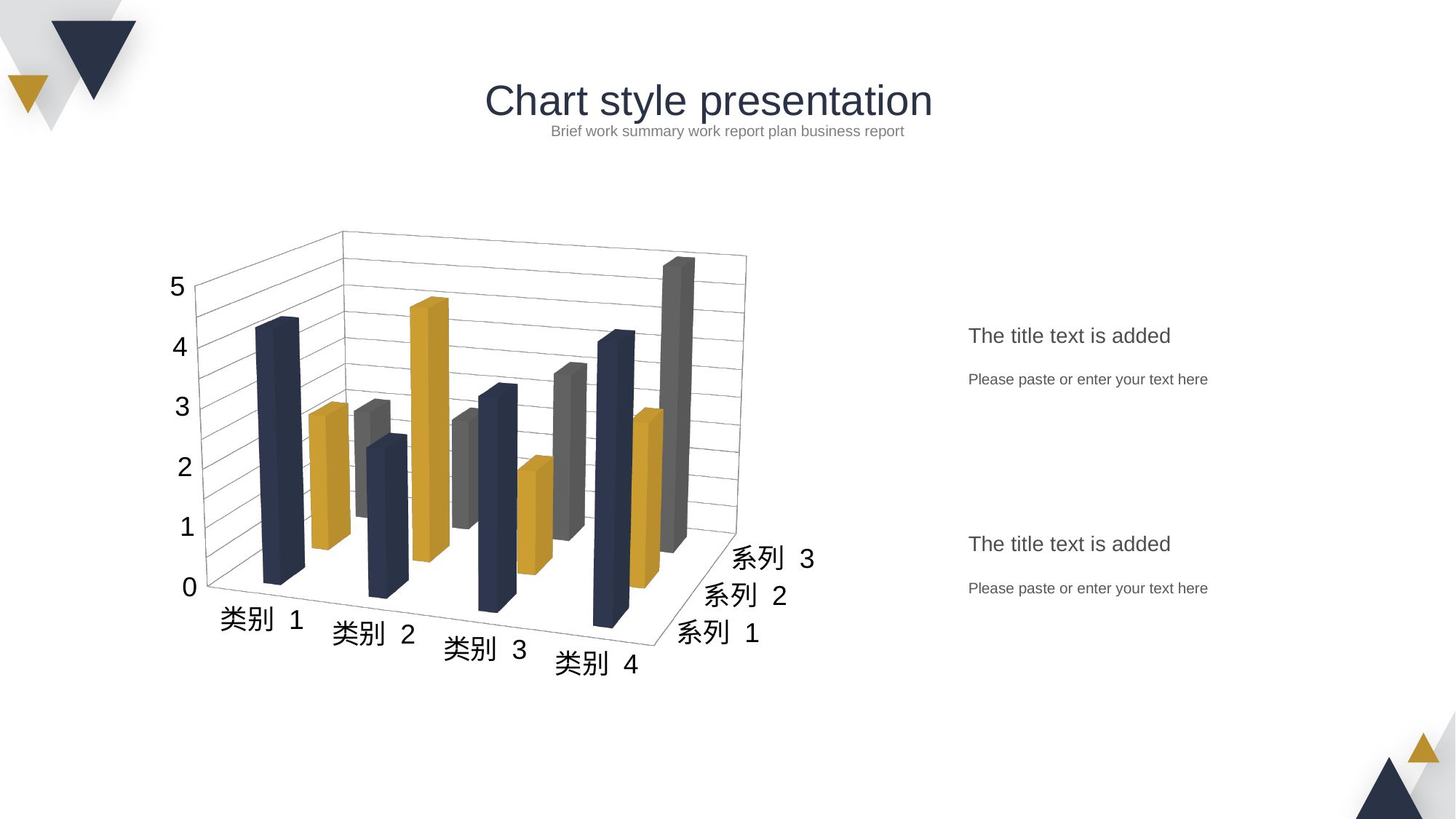

Chart style presentation
Brief work summary work report plan business report

[unsupported chart]

The title text is added
Please paste or enter your text here
The title text is added
Please paste or enter your text here